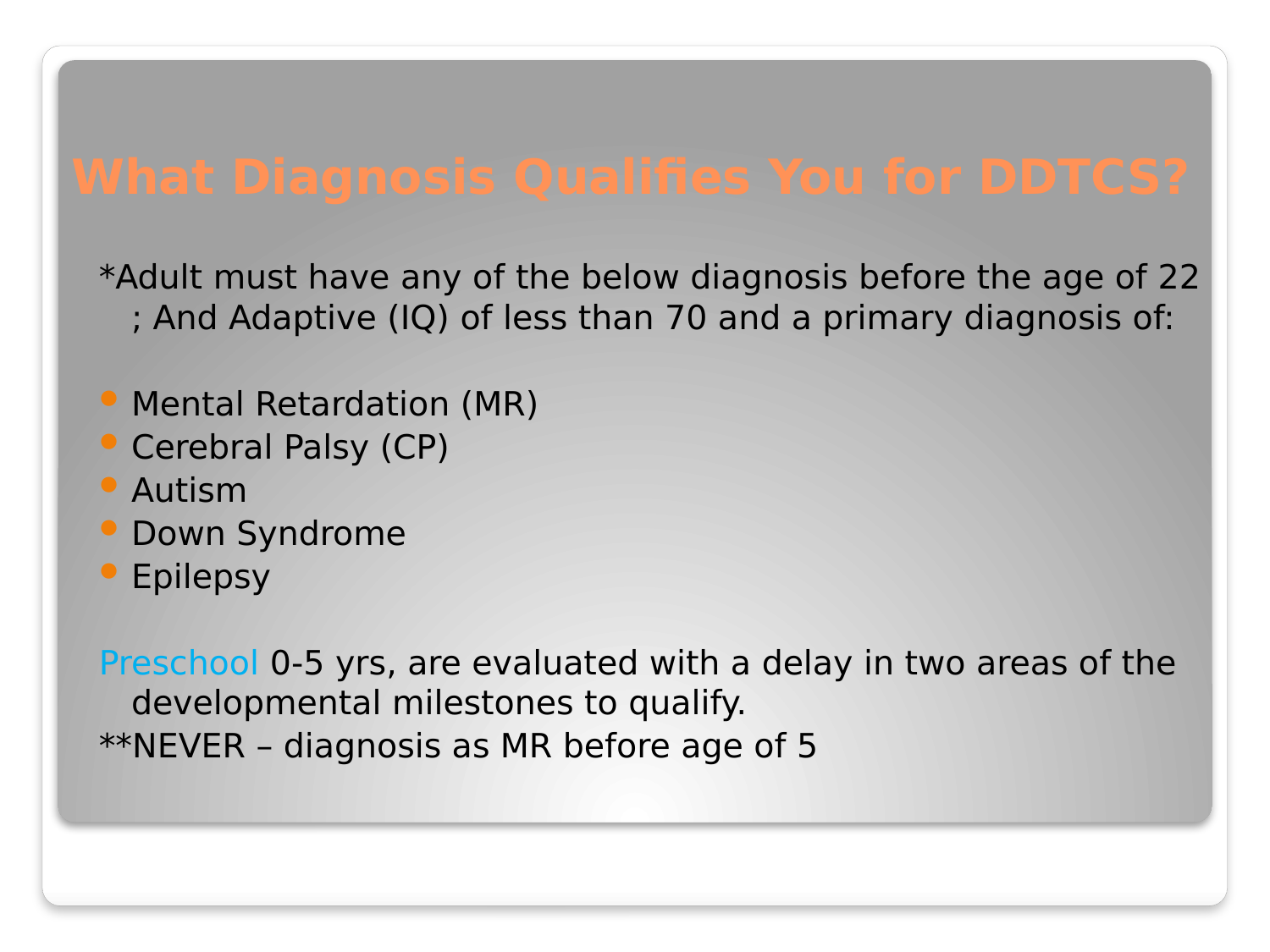

# What Diagnosis Qualifies You for DDTCS?
*Adult must have any of the below diagnosis before the age of 22 ; And Adaptive (IQ) of less than 70 and a primary diagnosis of:

Mental Retardation (MR)
Cerebral Palsy (CP)
Autism
Down Syndrome
Epilepsy

Preschool 0-5 yrs, are evaluated with a delay in two areas of the developmental milestones to qualify.
**NEVER – diagnosis as MR before age of 5